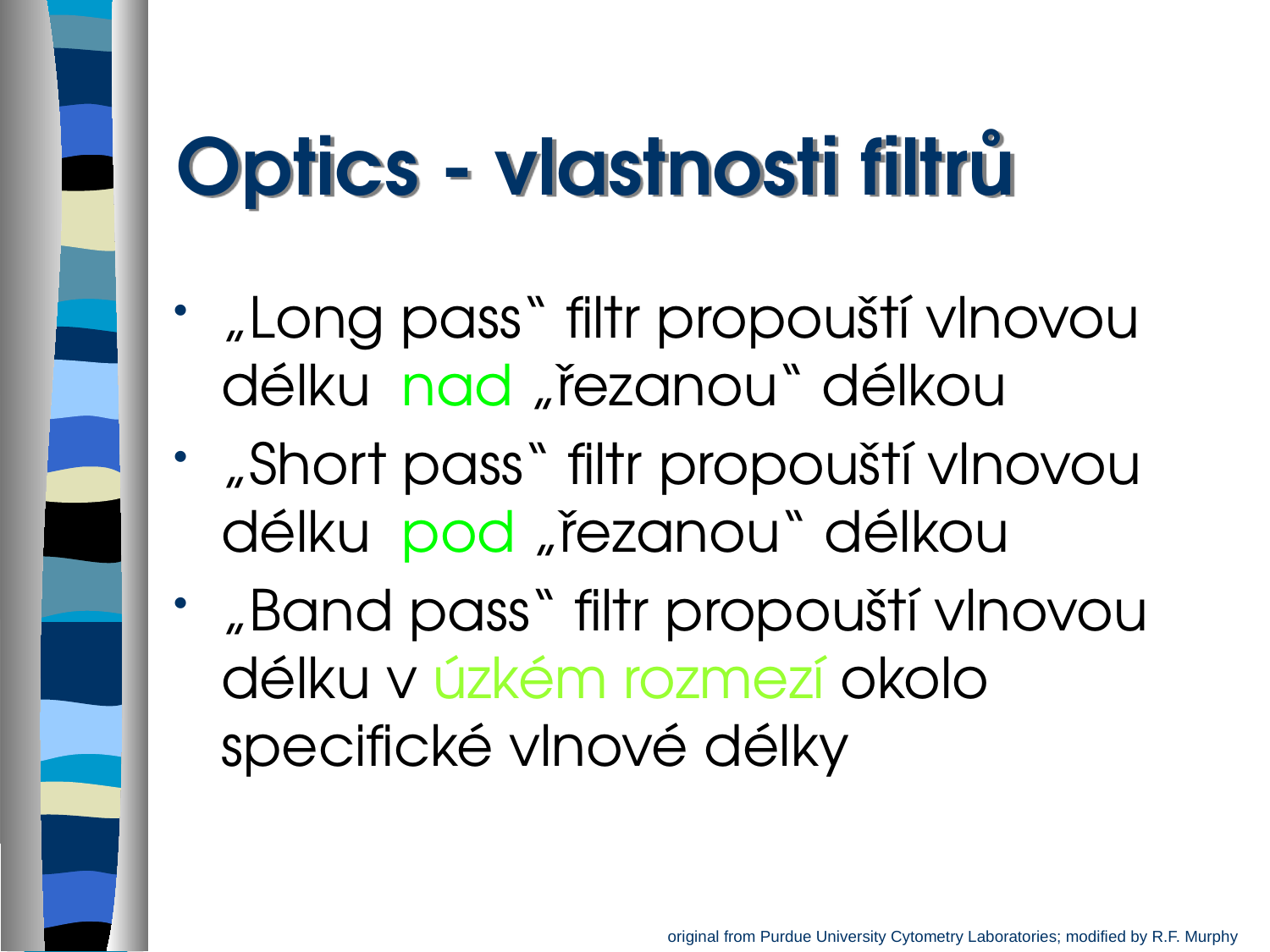

Optics - vlastnosti filtrů
„Long pass“ filtr propouští vlnovou délku  nad „řezanou“ délkou
„Short pass“ filtr propouští vlnovou délku  pod „řezanou“ délkou
„Band pass“ filtr propouští vlnovou délku v úzkém rozmezí okolo specifické vlnové délky
original from Purdue University Cytometry Laboratories; modified by R.F. Murphy